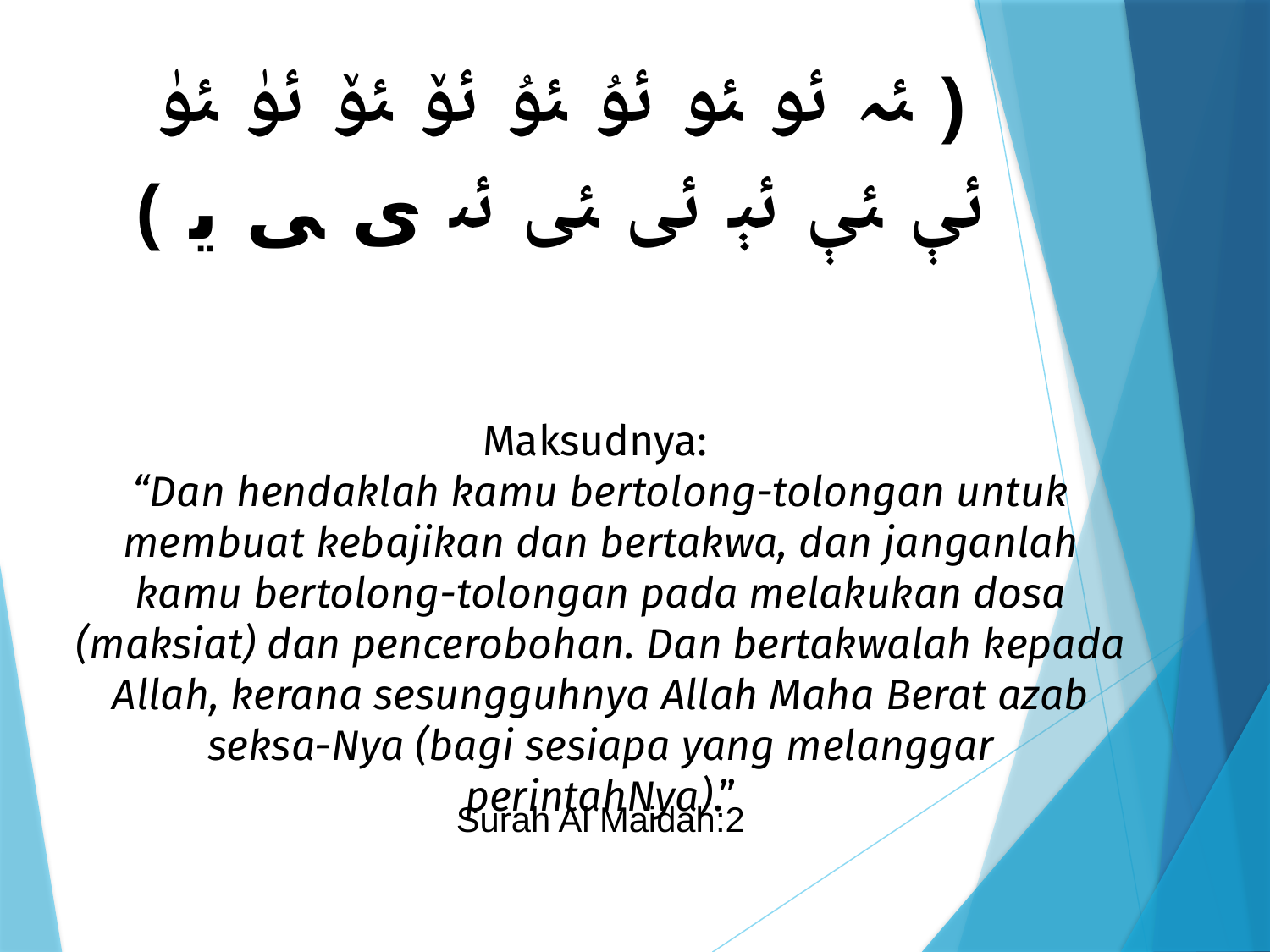

﴿ ﯭ ﯮ ﯯ ﯰ ﯱ ﯲ ﯳ ﯴ ﯵ ﯶ ﯷ ﯸ ﯹ ﯺ ﯻ ﯼ ﯽ ﯾ ﴾
Maksudnya:
“Dan hendaklah kamu bertolong-tolongan untuk membuat kebajikan dan bertakwa, dan janganlah kamu bertolong-tolongan pada melakukan dosa (maksiat) dan pencerobohan. Dan bertakwalah kepada Allah, kerana sesungguhnya Allah Maha Berat azab seksa-Nya (bagi sesiapa yang melanggar perintahNya).”
Surah Al Maidah:2